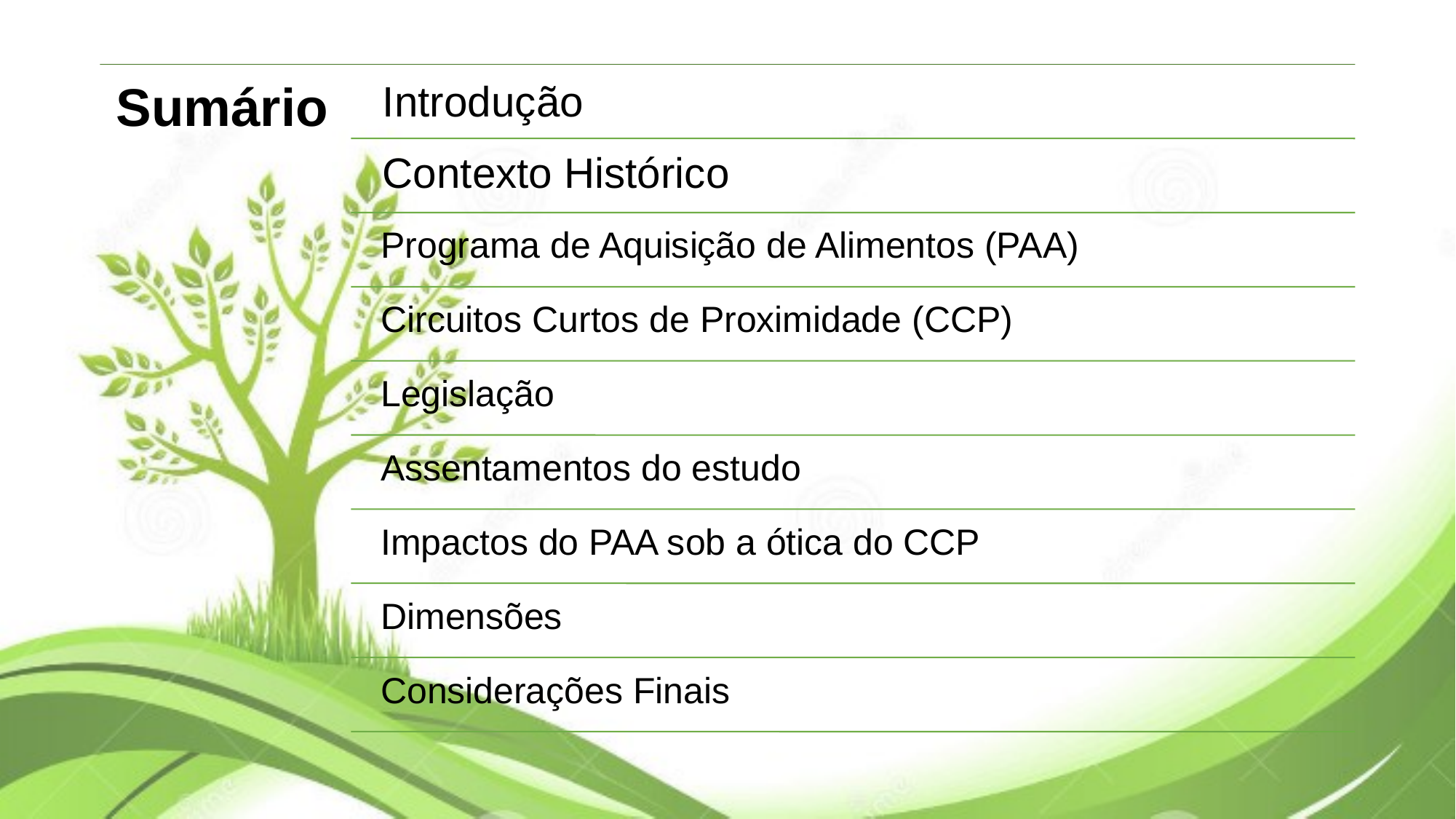

Sumário
Introdução
Contexto Histórico
Programa de Aquisição de Alimentos (PAA)
Circuitos Curtos de Proximidade (CCP)
Legislação
Assentamentos do estudo
Impactos do PAA sob a ótica do CCP
Dimensões
Considerações Finais